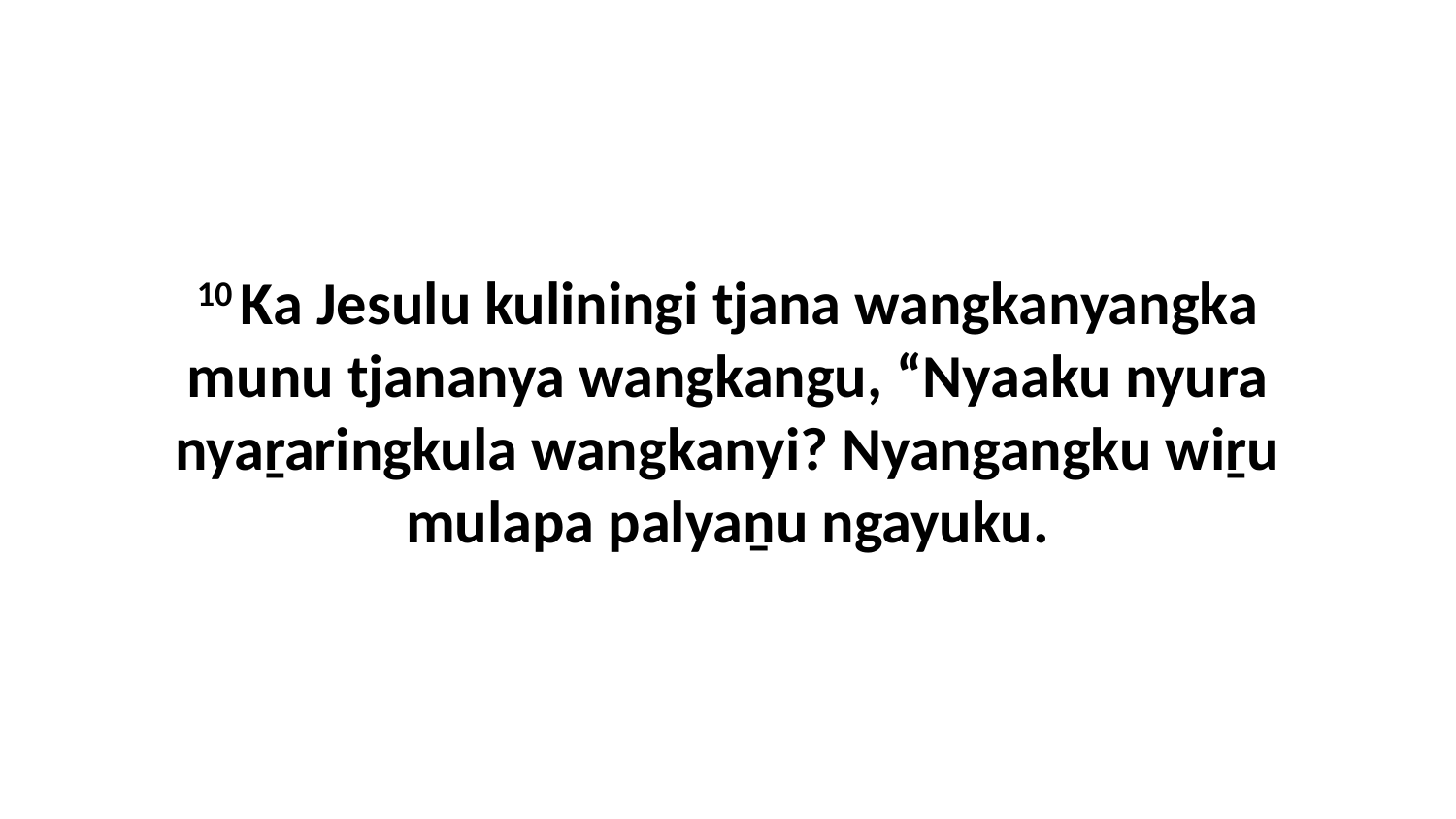

10 Ka Jesulu kuliningi tjana wangkanyangka munu tjananya wangkangu, “Nyaaku nyura nyaṟaringkula wangkanyi? Nyangangku wiṟu mulapa palyaṉu ngayuku.